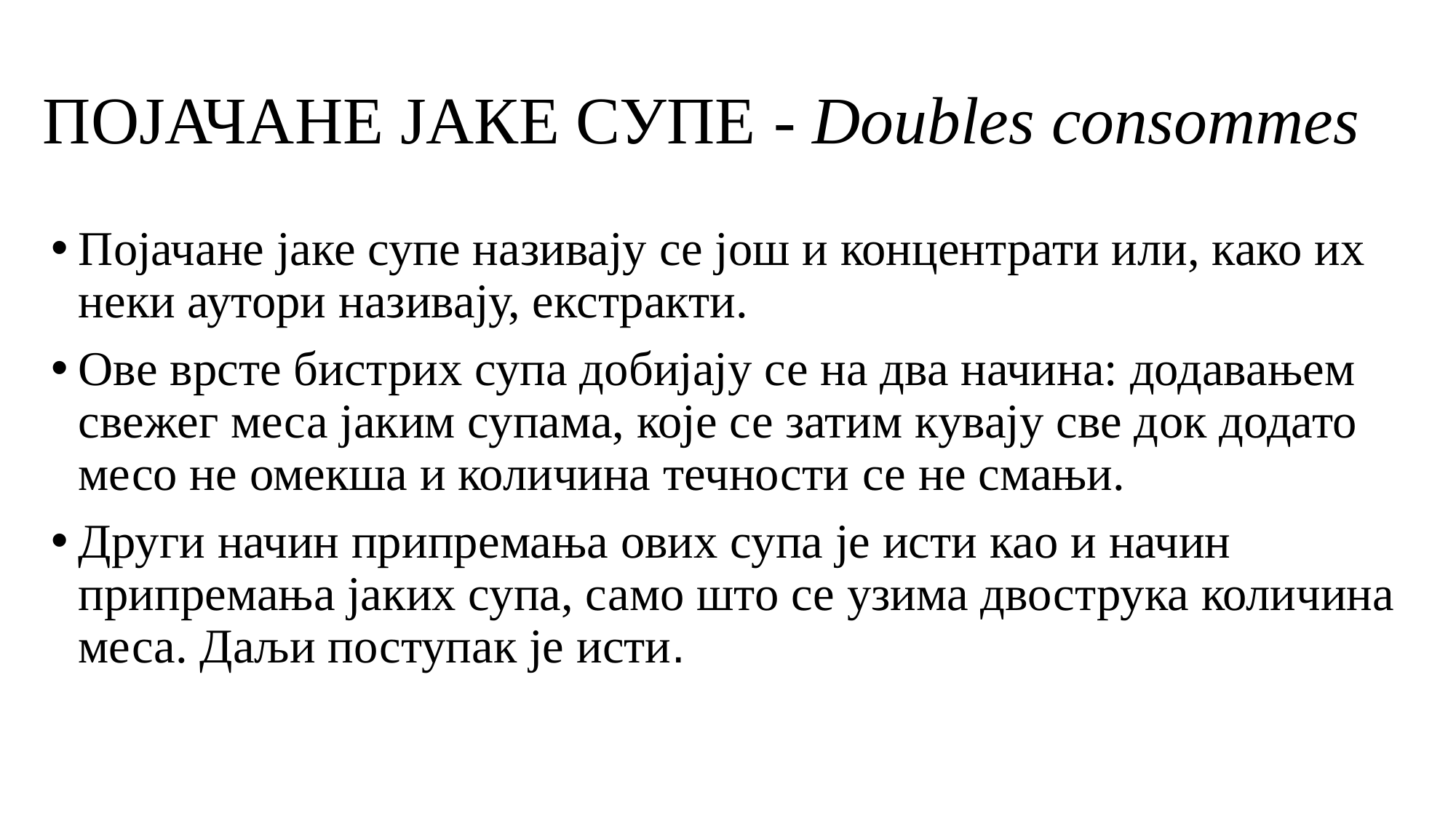

# ПОЈАЧАНЕ ЈАКЕ СУПЕ - Doubles consommes
Појачане јаке супе називају се још и концентрати или, како их неки аутори називају, екстракти.
Ове врсте бистрих супа добијају се на два начина: додавањем свежег меса јаким супама, које се затим кувају све док додато месо не омекша и количина течности се не смањи.
Други начин припремања ових супа је исти као и начин припремања јаких супа, само што се узима двострука количина меса. Даљи поступак је исти.